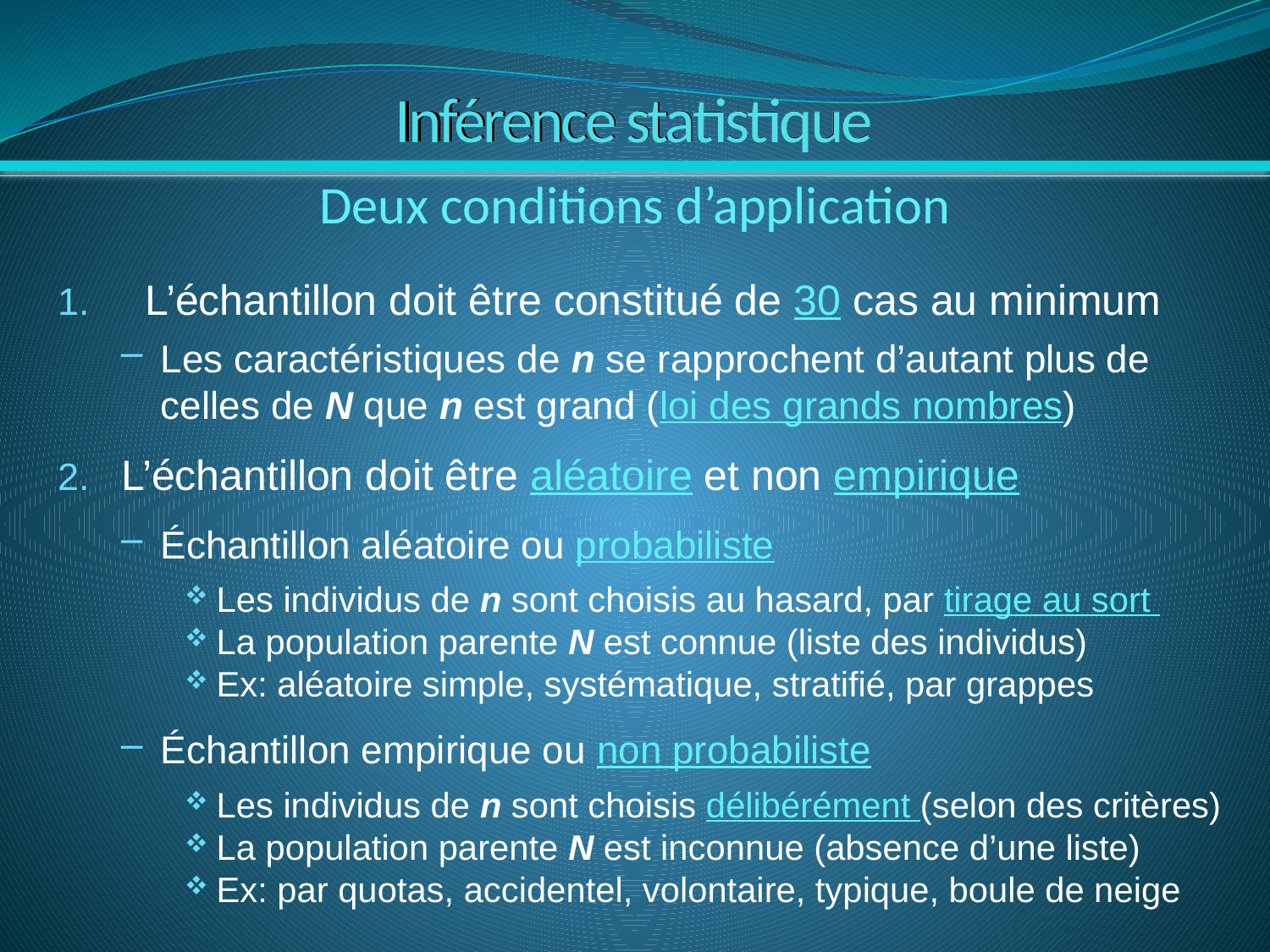

# Inférence statistique
Deux conditions d’application
  L’échantillon doit être constitué de 30 cas au minimum
Les caractéristiques de n se rapprochent d’autant plus de celles de N que n est grand (loi des grands nombres)
L’échantillon doit être aléatoire et non empirique
Échantillon aléatoire ou probabiliste
Les individus de n sont choisis au hasard, par tirage au sort
La population parente N est connue (liste des individus)
Ex: aléatoire simple, systématique, stratifié, par grappes
Échantillon empirique ou non probabiliste
Les individus de n sont choisis délibérément (selon des critères)
La population parente N est inconnue (absence d’une liste)
Ex: par quotas, accidentel, volontaire, typique, boule de neige